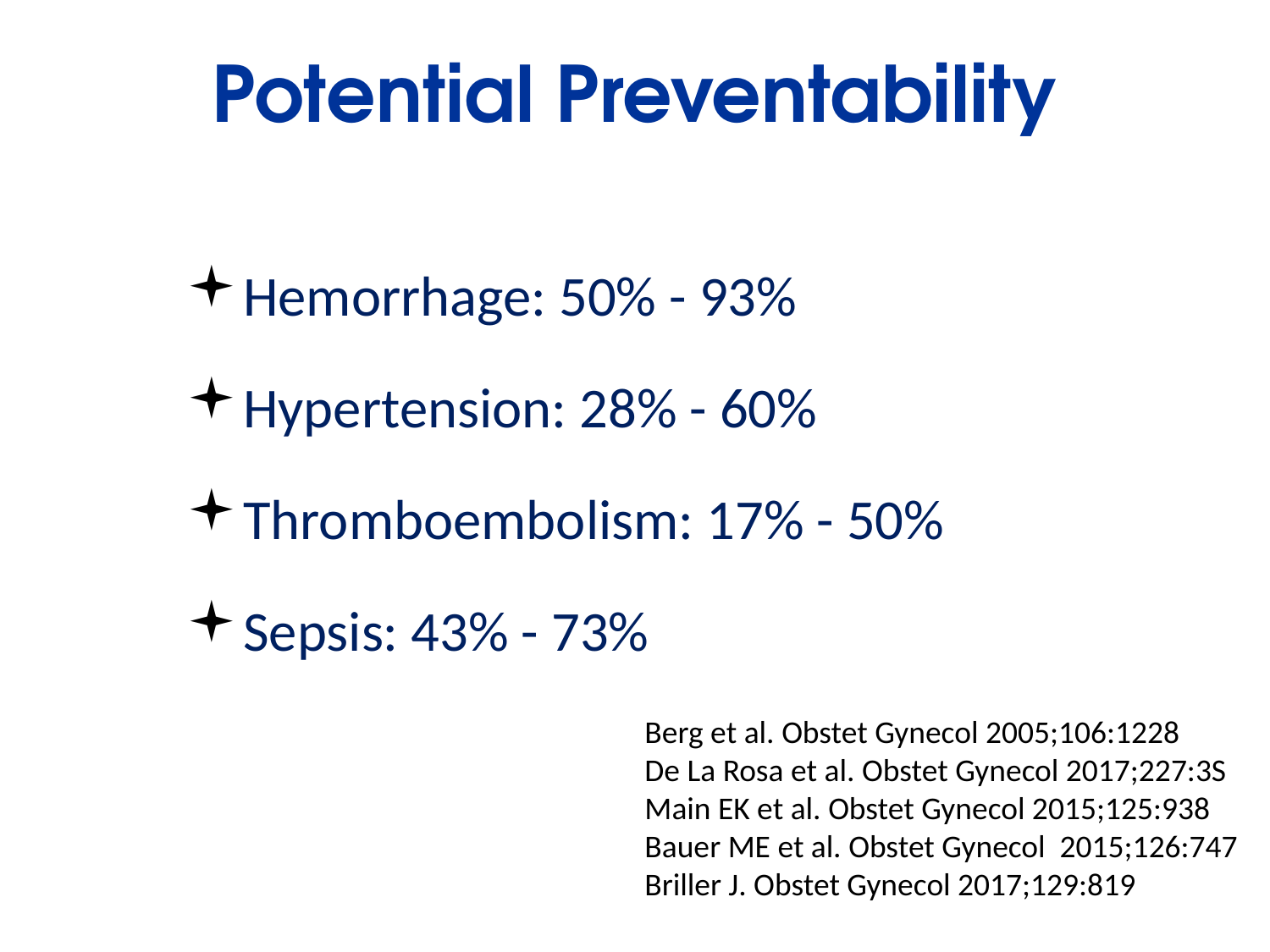

# Potential Preventability
Hemorrhage: 50% - 93%
Hypertension: 28% - 60%
Thromboembolism: 17% - 50%
Sepsis: 43% - 73%
Berg et al. Obstet Gynecol 2005;106:1228
De La Rosa et al. Obstet Gynecol 2017;227:3S
Main EK et al. Obstet Gynecol 2015;125:938
Bauer ME et al. Obstet Gynecol  2015;126:747
Briller J. Obstet Gynecol 2017;129:819